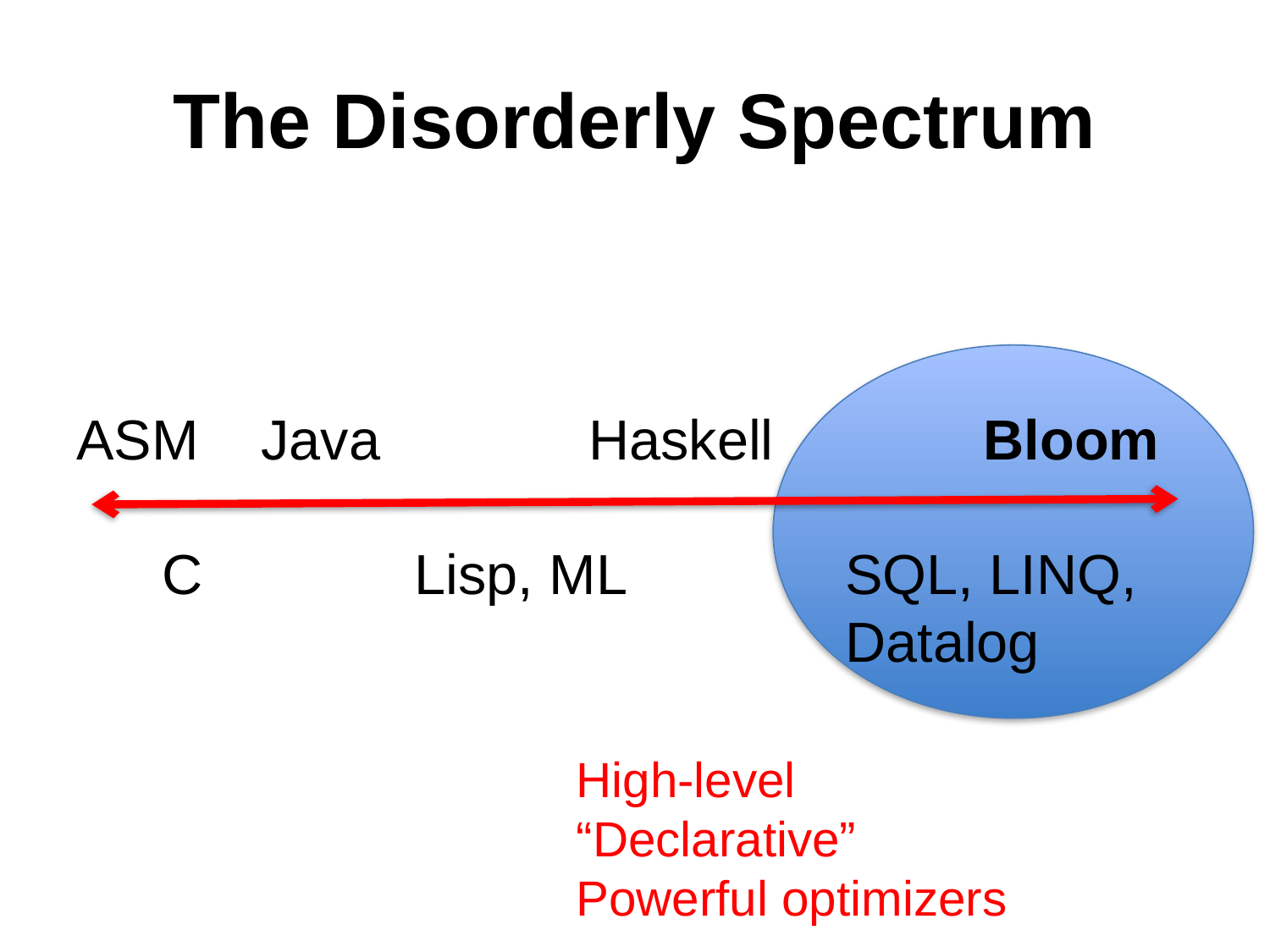

# The Disorderly Spectrum

ASM
Java
Haskell
Bloom
C
Lisp, ML
SQL, LINQ,
Datalog
High-level
“Declarative”
Powerful optimizers